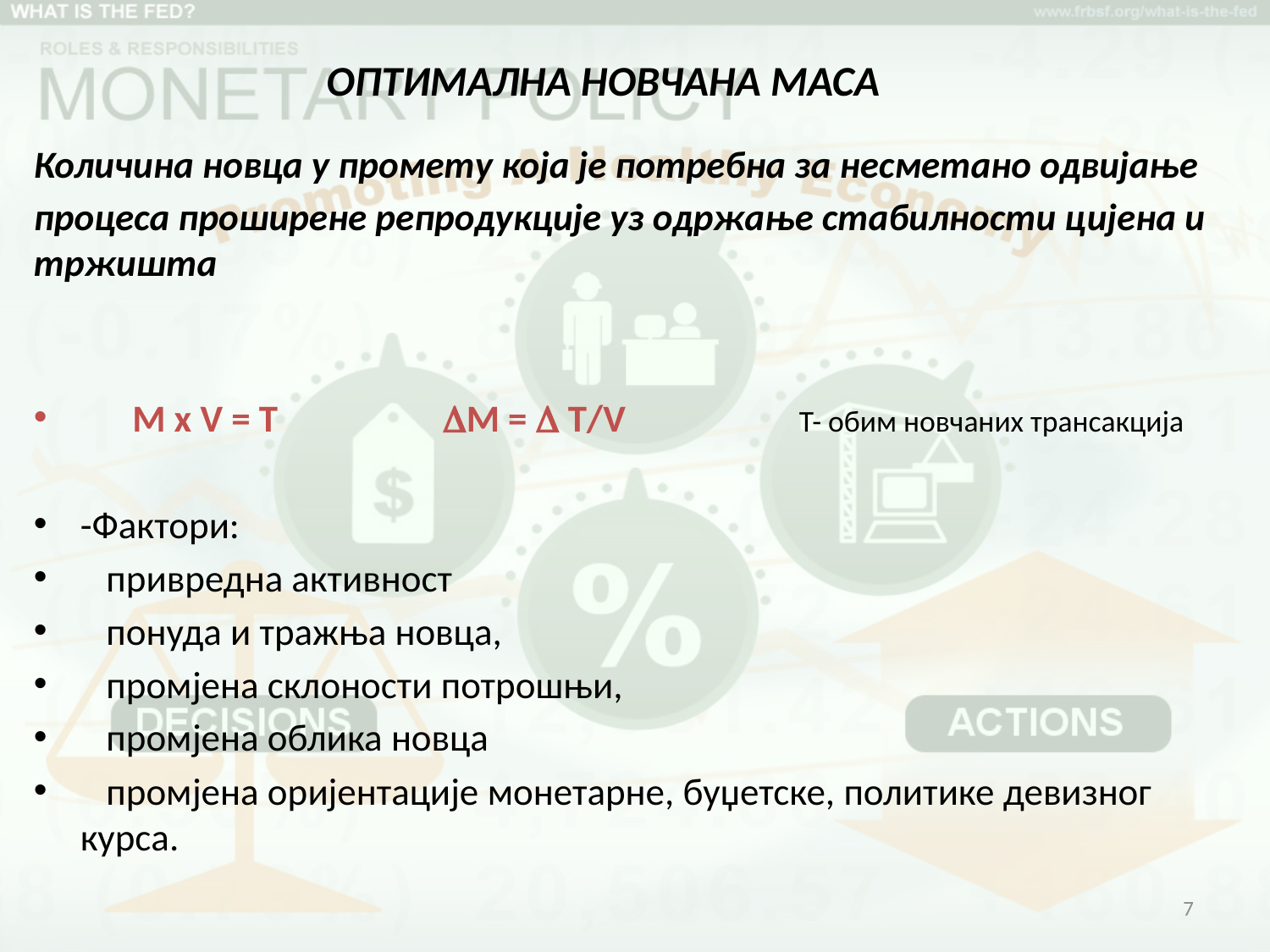

# ОПТИМАЛНА НОВЧАНА МАСА
Количина новца у промету која је потребна за несметано одвијање
процеса проширене репродукције уз одржање стабилности цијена и тржишта

      M x V = T                   ΔM = Δ T/V                    Т- обим новчаних трансакција

-Фактори:
   привредна активност
   понуда и тражња новца,
   промјена склоности потрошњи,
   промјена облика новца
   промјена оријентације монетарне, буџетске, политике девизног курса.

7